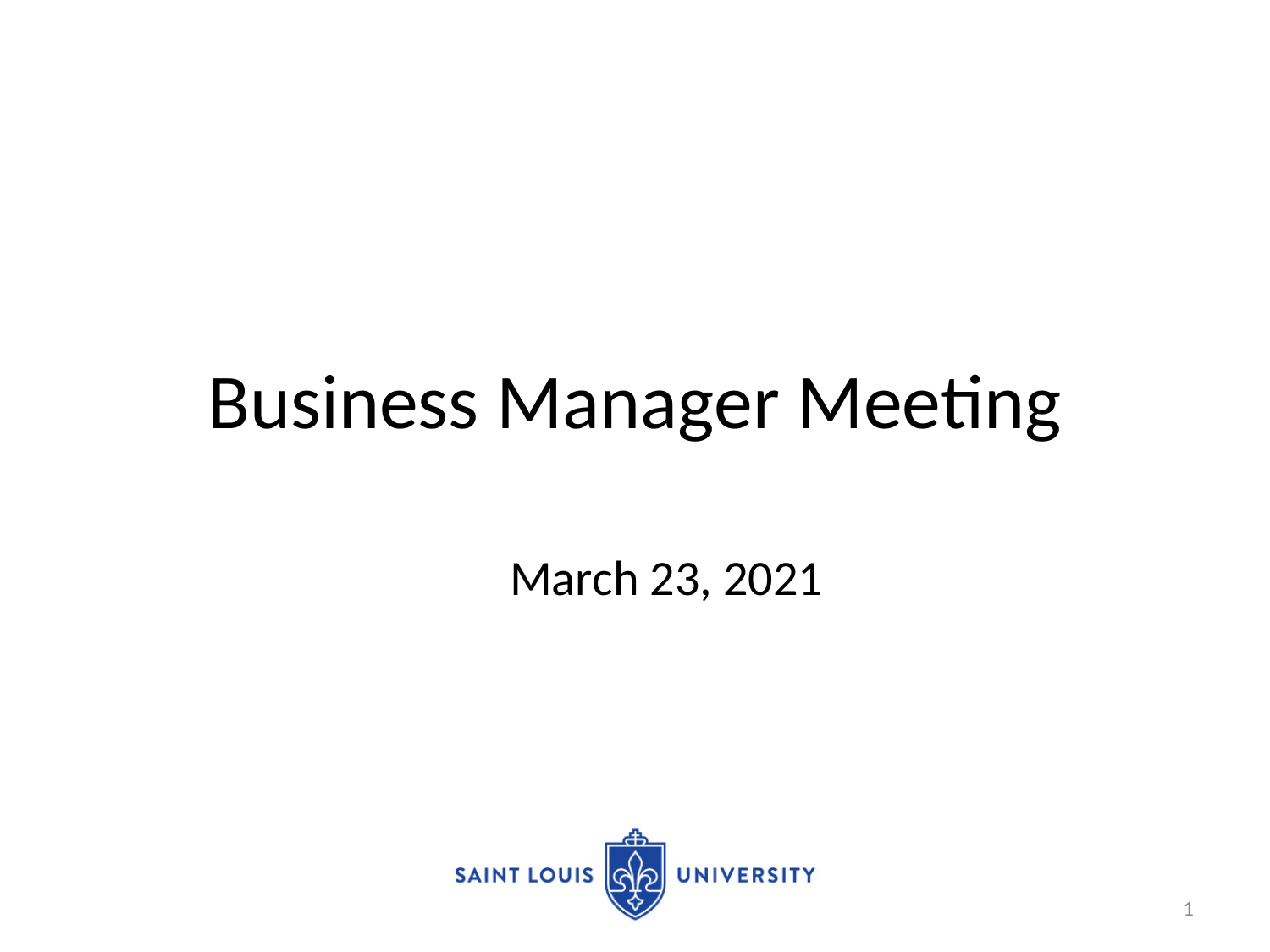

# Business Manager Meeting
March 23, 2021

1